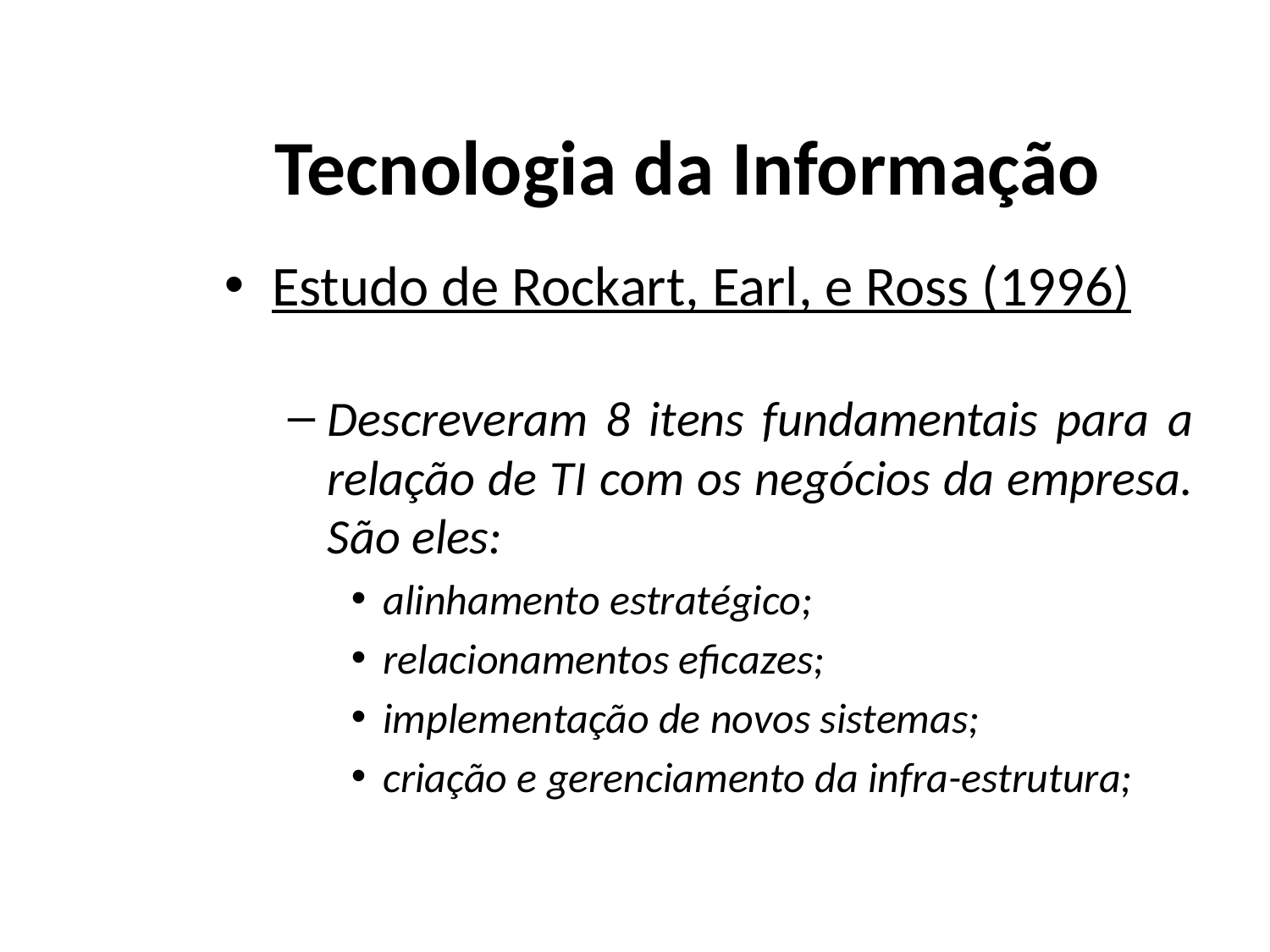

# Tecnologia da Informação
Estudo de Rockart, Earl, e Ross (1996)

Descreveram 8 itens fundamentais para a relação de TI com os negócios da empresa. São eles:
alinhamento estratégico;
relacionamentos eficazes;
implementação de novos sistemas;
criação e gerenciamento da infra-estrutura;